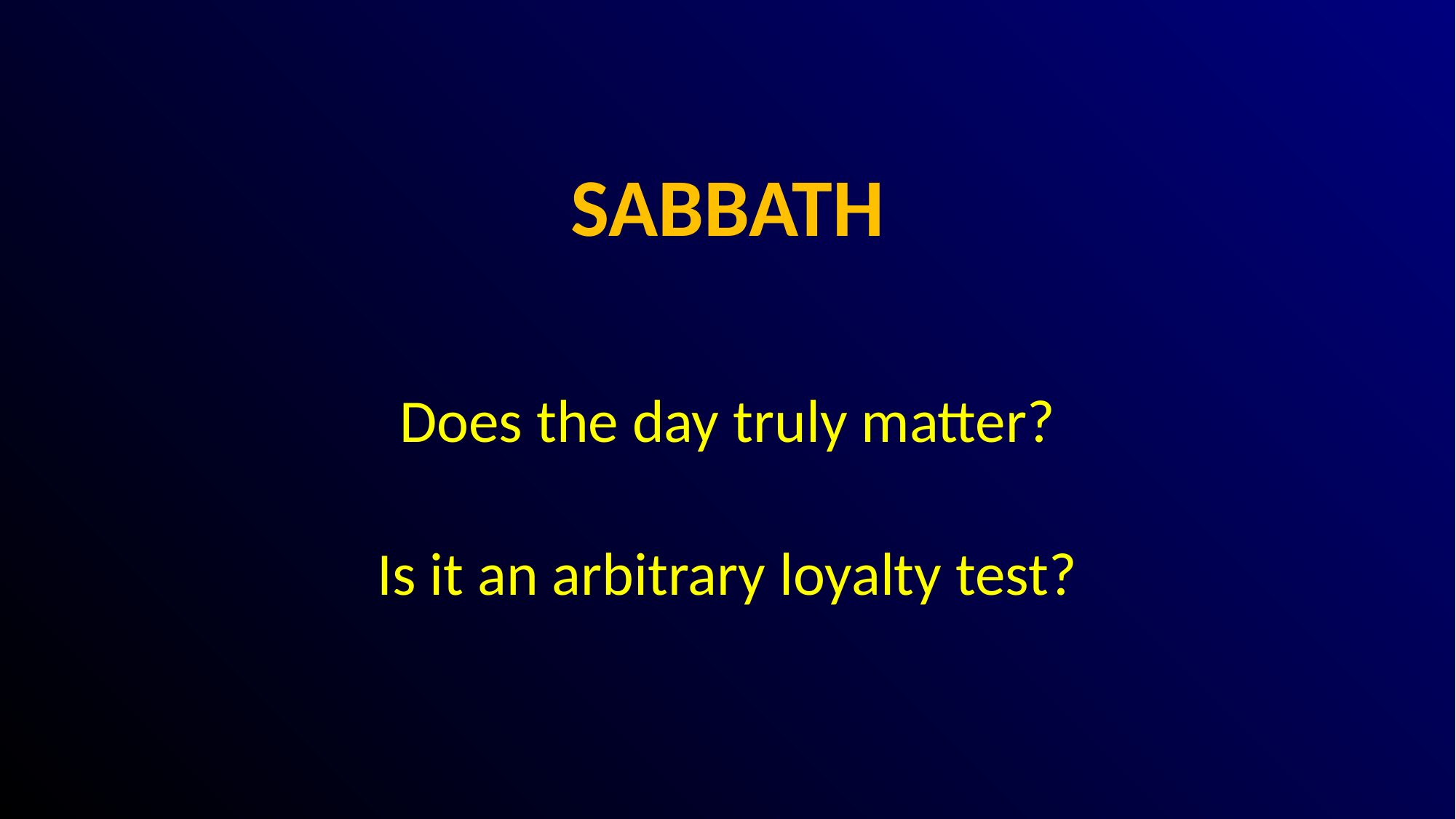

# SABBATH
Does the day truly matter?

Is it an arbitrary loyalty test?